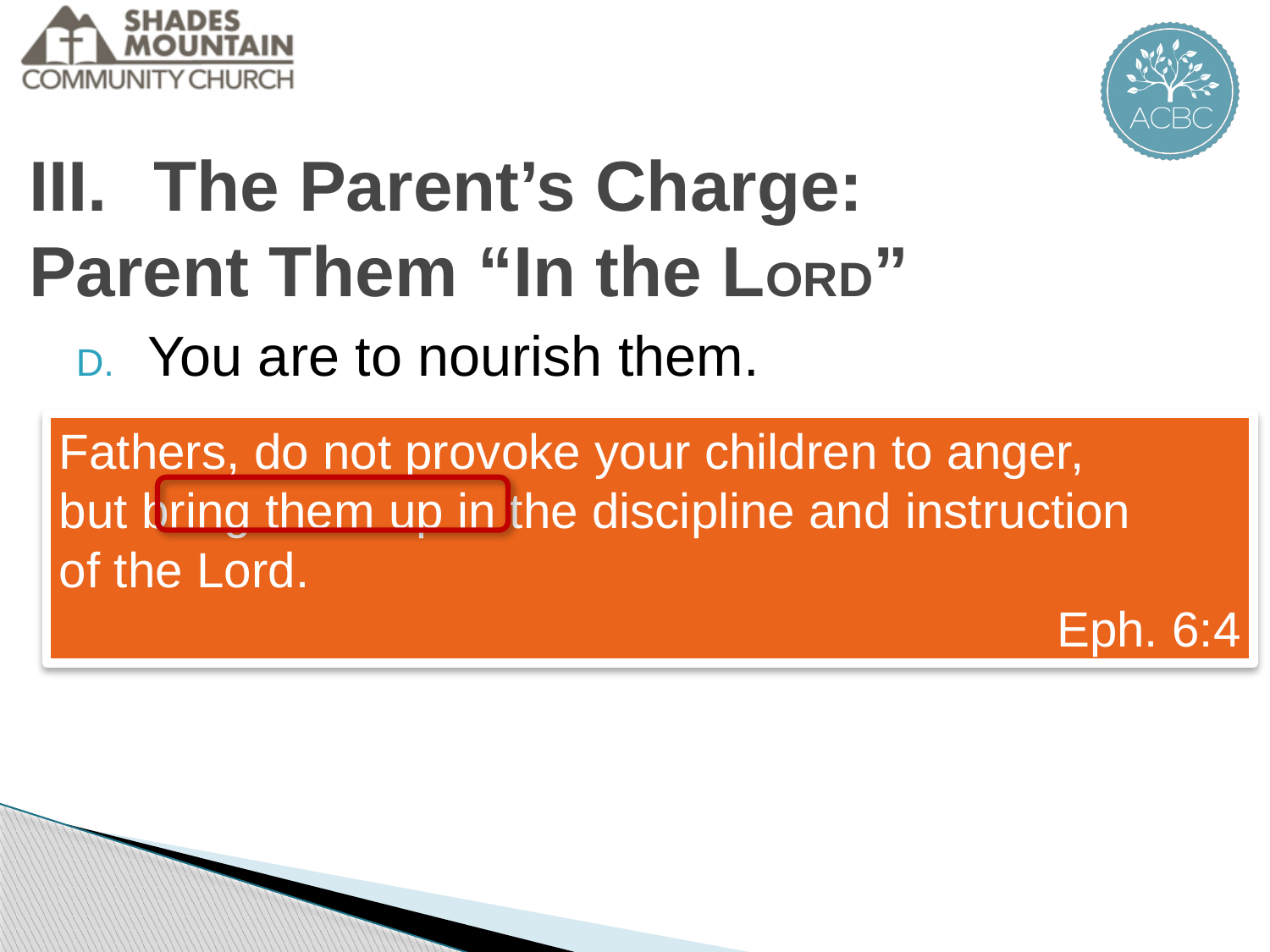

III.	The Parent’s Charge:
Parent Them “In the LORD”
You are to nourish them.
Fathers, do not provoke your children to anger,
but bring them up in the discipline and instruction
of the Lord.
Eph. 6:4